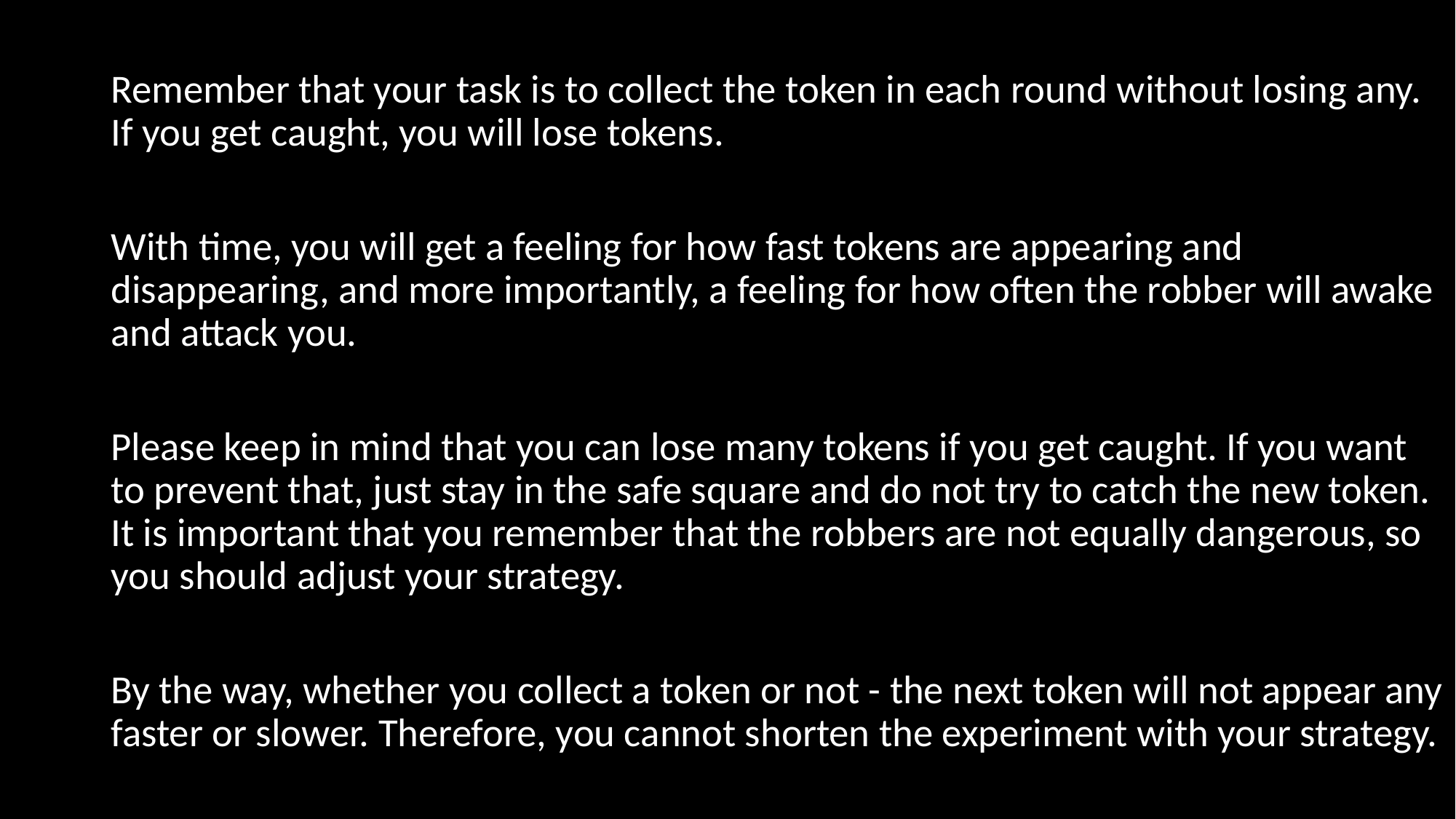

Remember that your task is to collect the token in each round without losing any. If you get caught, you will lose tokens.

With time, you will get a feeling for how fast tokens are appearing and disappearing, and more importantly, a feeling for how often the robber will awake and attack you.

Please keep in mind that you can lose many tokens if you get caught. If you want to prevent that, just stay in the safe square and do not try to catch the new token. It is important that you remember that the robbers are not equally dangerous, so you should adjust your strategy.

By the way, whether you collect a token or not - the next token will not appear any faster or slower. Therefore, you cannot shorten the experiment with your strategy.